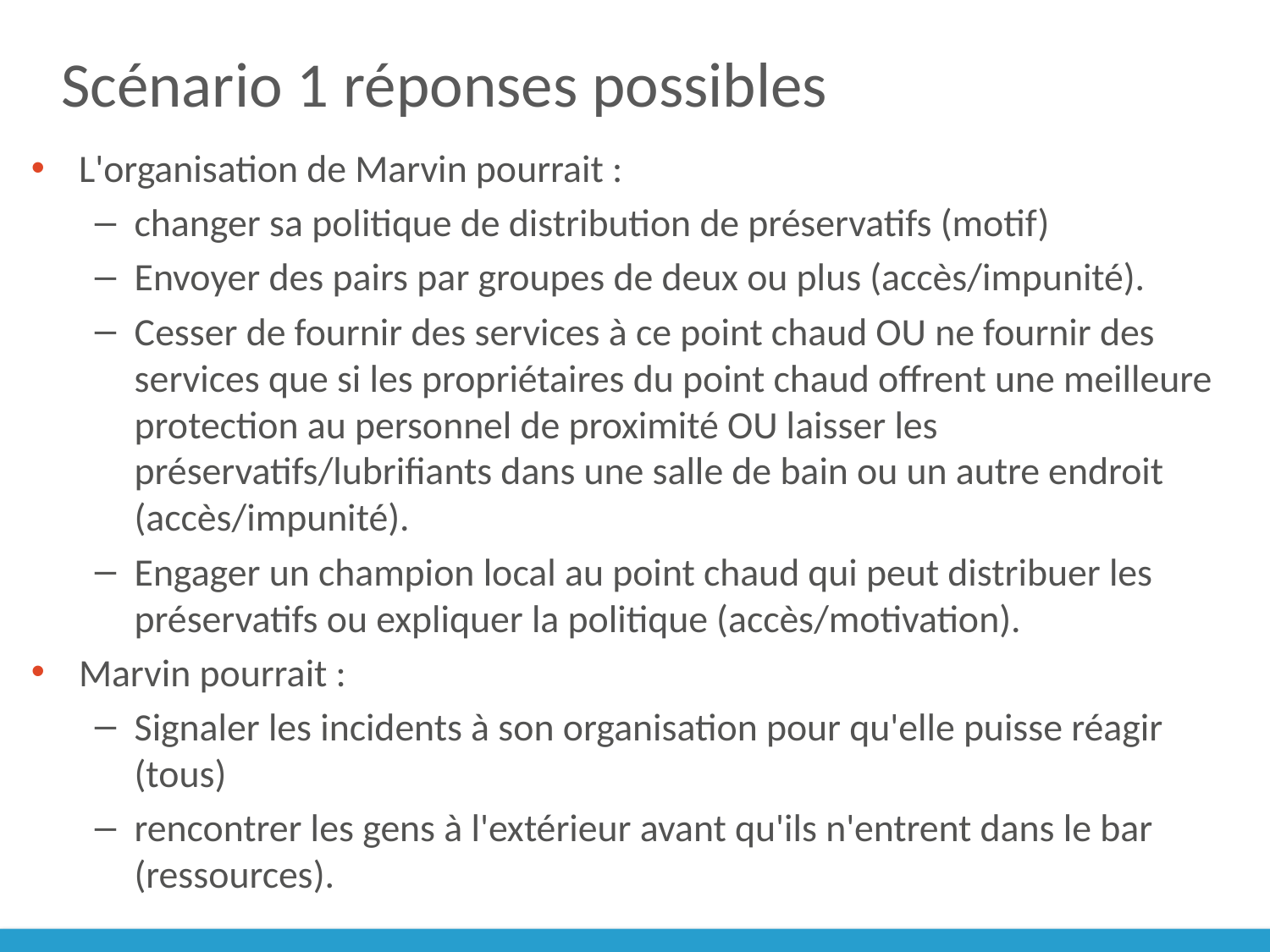

# Scénario 1 réponses possibles
L'organisation de Marvin pourrait :
changer sa politique de distribution de préservatifs (motif)
Envoyer des pairs par groupes de deux ou plus (accès/impunité).
Cesser de fournir des services à ce point chaud OU ne fournir des services que si les propriétaires du point chaud offrent une meilleure protection au personnel de proximité OU laisser les préservatifs/lubrifiants dans une salle de bain ou un autre endroit (accès/impunité).
Engager un champion local au point chaud qui peut distribuer les préservatifs ou expliquer la politique (accès/motivation).
Marvin pourrait :
Signaler les incidents à son organisation pour qu'elle puisse réagir (tous)
rencontrer les gens à l'extérieur avant qu'ils n'entrent dans le bar (ressources).